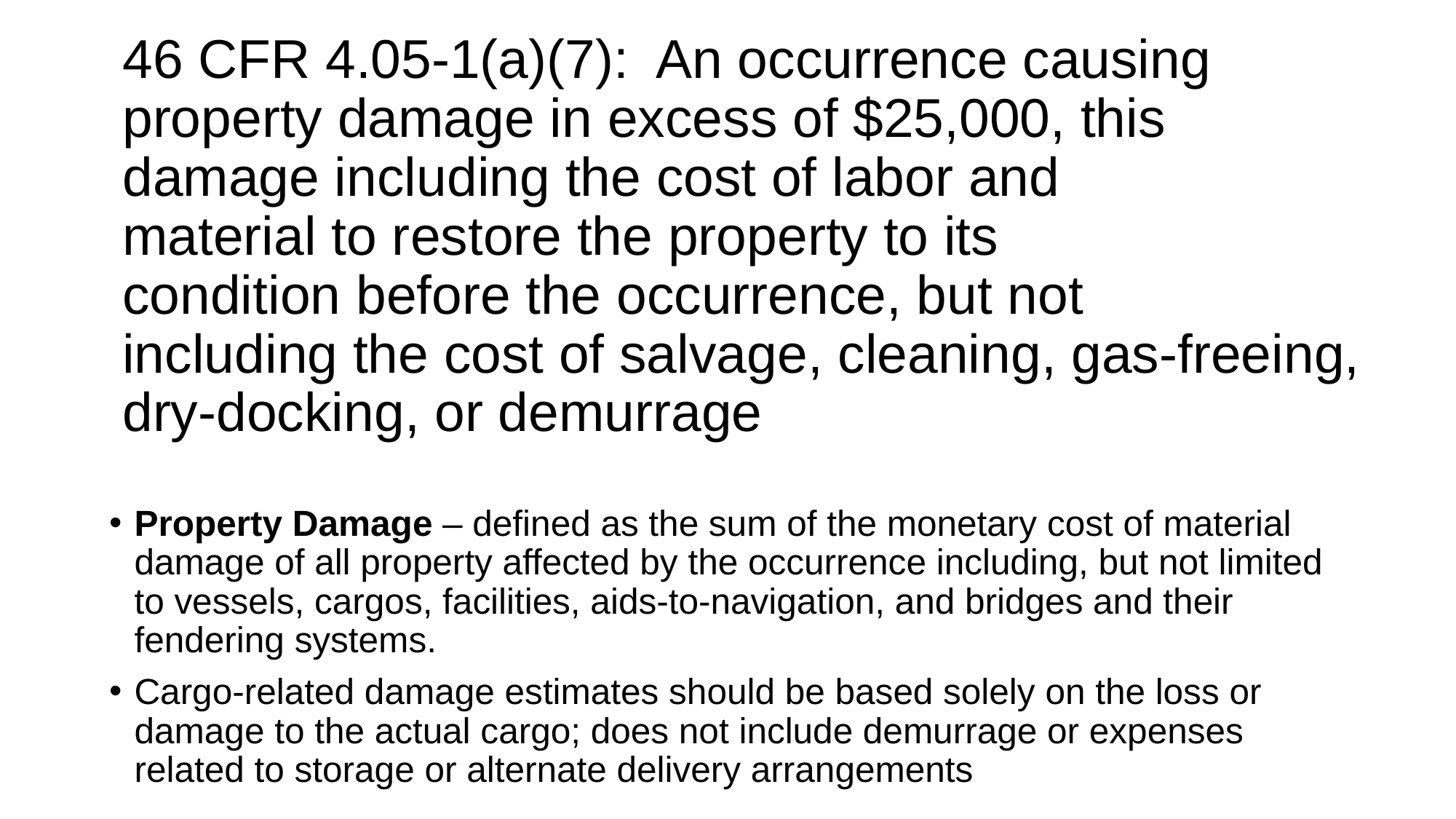

# 46 CFR 4.05-1(a)(7):  An occurrence causing property damage in excess of $25,000, this damage including the cost of labor and material to restore the property to its condition before the occurrence, but not including the cost of salvage, cleaning, gas-freeing, dry-docking, or demurrage
Property Damage – defined as the sum of the monetary cost of material damage of all property affected by the occurrence including, but not limited to vessels, cargos, facilities, aids-to-navigation, and bridges and their fendering systems.
Cargo-related damage estimates should be based solely on the loss or damage to the actual cargo; does not include demurrage or expenses related to storage or alternate delivery arrangements